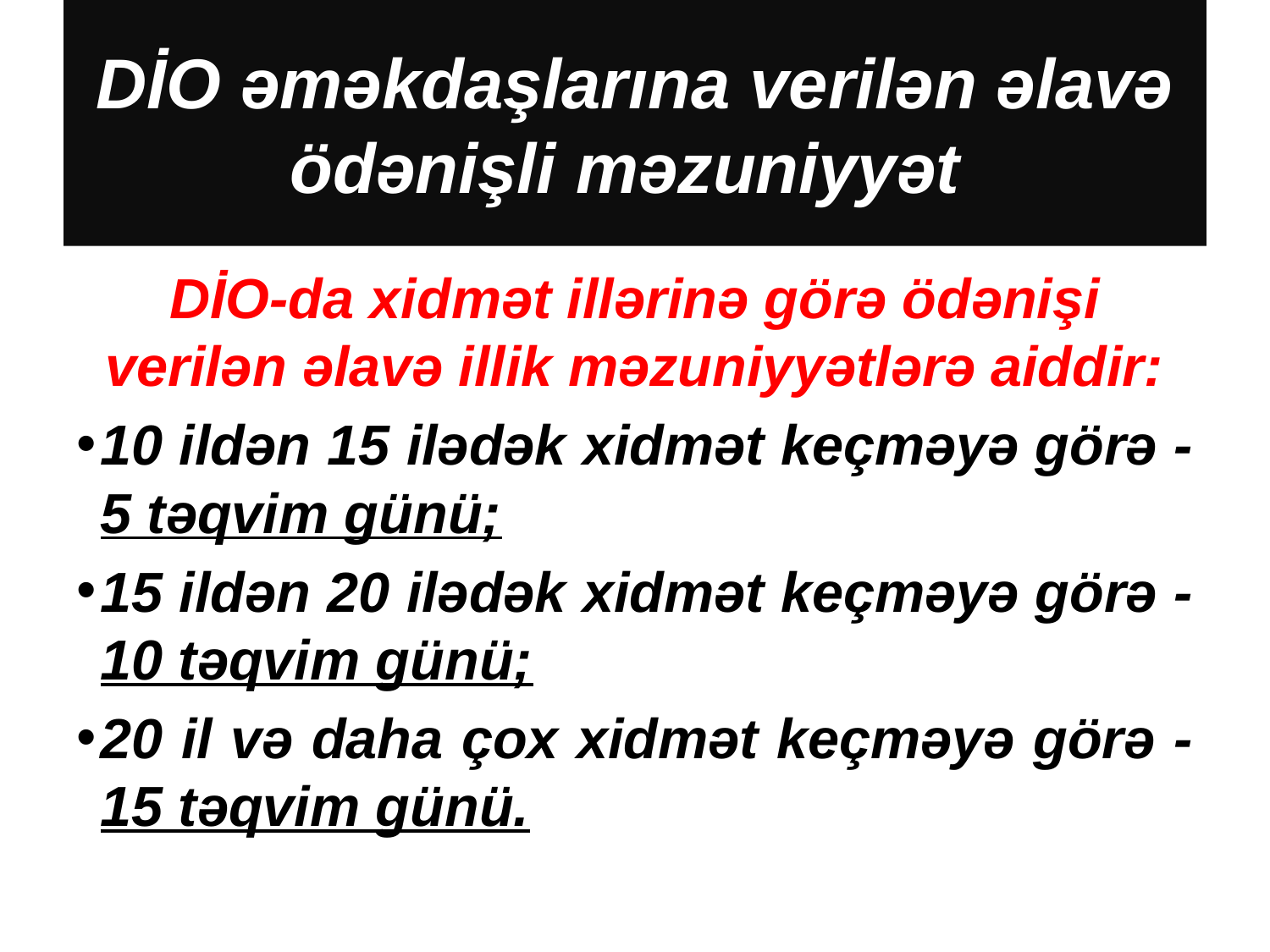

# DİO əməkdaşlarına verilən əlavə ödənişli məzuniyyət
DİO-da xidmət illərinə görə ödənişi verilən əlavə illik məzuniyyətlərə aiddir:
10 ildən 15 ilədək xidmət keçməyə görə - 5 təqvim günü;
15 ildən 20 ilədək xidmət keçməyə görə -10 təqvim günü;
20 il və daha çox xidmət keçməyə görə -15 təqvim günü.